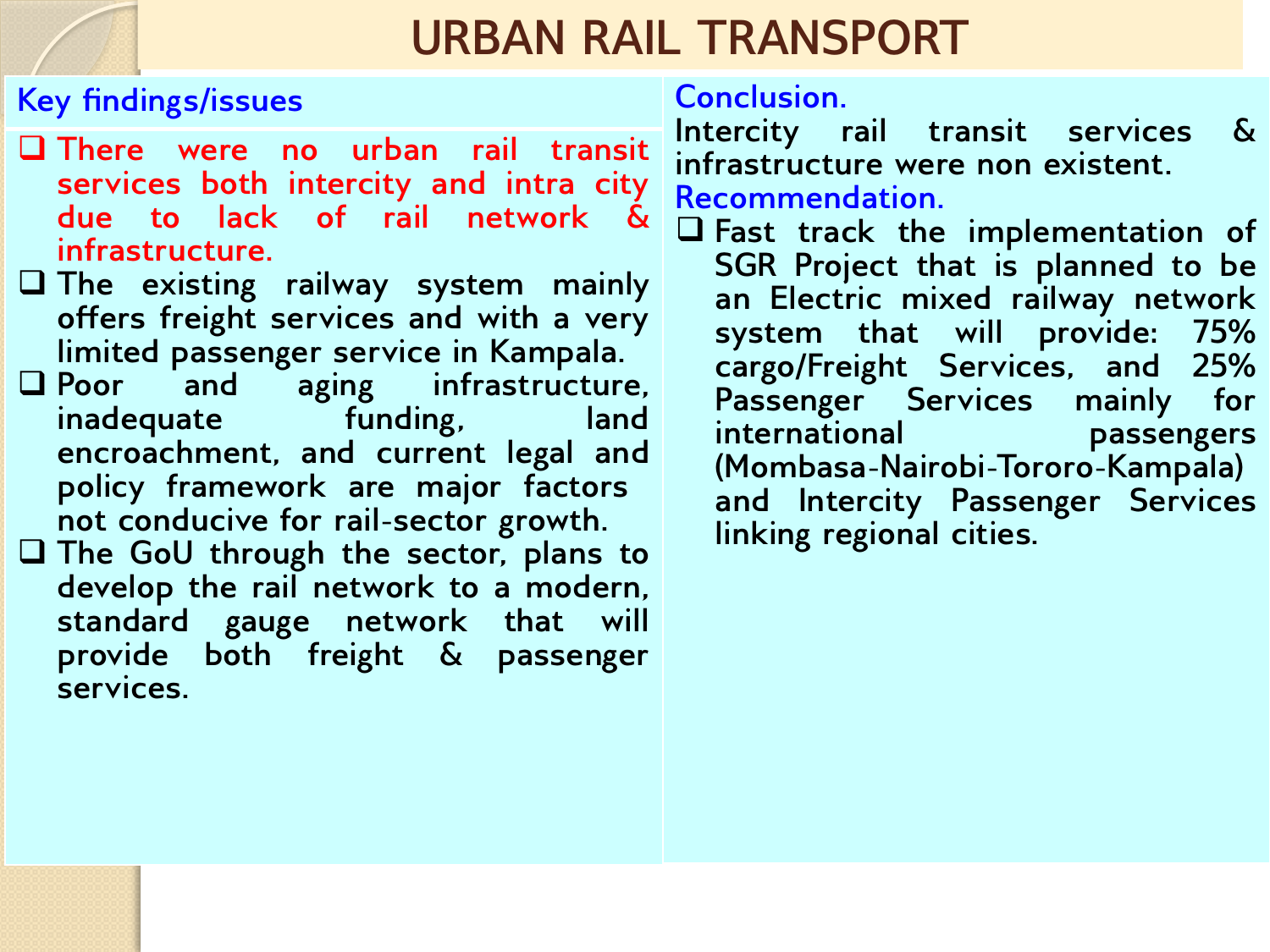

# URBAN RAIL TRANSPORT
| Key findings/issues | Conclusion. Intercity rail transit services & infrastructure were non existent. Recommendation. Fast track the implementation of SGR Project that is planned to be an Electric mixed railway network system that will provide: 75% cargo/Freight Services, and 25% Passenger Services mainly for international passengers (Mombasa-Nairobi-Tororo-Kampala) and Intercity Passenger Services linking regional cities. |
| --- | --- |
| There were no urban rail transit services both intercity and intra city due to lack of rail network & infrastructure. The existing railway system mainly offers freight services and with a very limited passenger service in Kampala. Poor and aging infrastructure, inadequate funding, land encroachment, and current legal and policy framework are major factors not conducive for rail-sector growth. The GoU through the sector, plans to develop the rail network to a modern, standard gauge network that will provide both freight & passenger services. | Conclusion In order to stimulate urban development specifically formulation of financing strategy of urban roads should be given priority. Recommendation Formulation of financing strategy for road infrastructural development projects for all urban areas by mandated MDAs. |